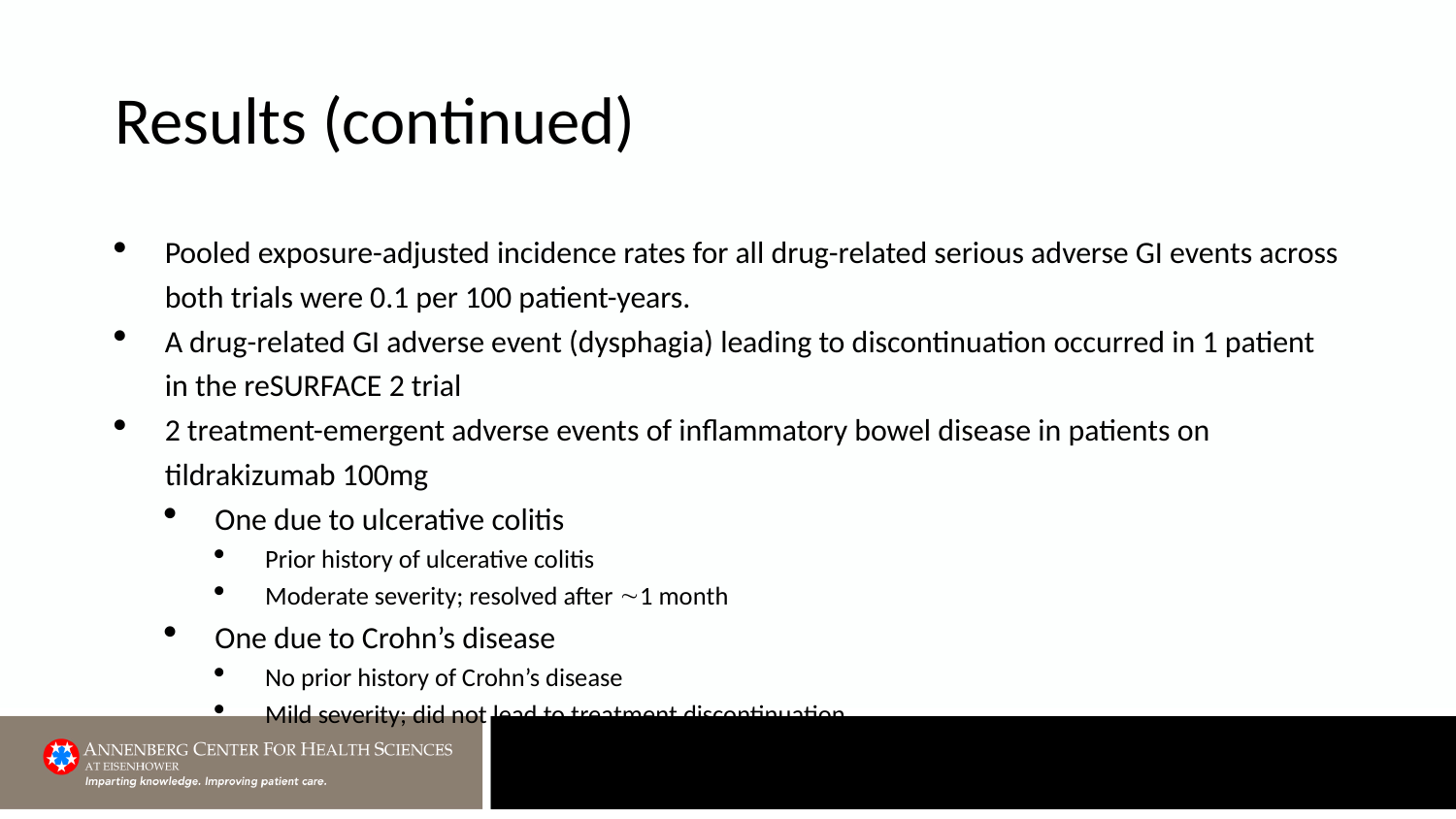

# Results (continued)
Pooled exposure-adjusted incidence rates for all drug-related serious adverse GI events across both trials were 0.1 per 100 patient-years.
A drug-related GI adverse event (dysphagia) leading to discontinuation occurred in 1 patient in the reSURFACE 2 trial
2 treatment-emergent adverse events of inflammatory bowel disease in patients on tildrakizumab 100mg
One due to ulcerative colitis
Prior history of ulcerative colitis
Moderate severity; resolved after ∼1 month
One due to Crohn’s disease
No prior history of Crohn’s disease
Mild severity; did not lead to treatment discontinuation